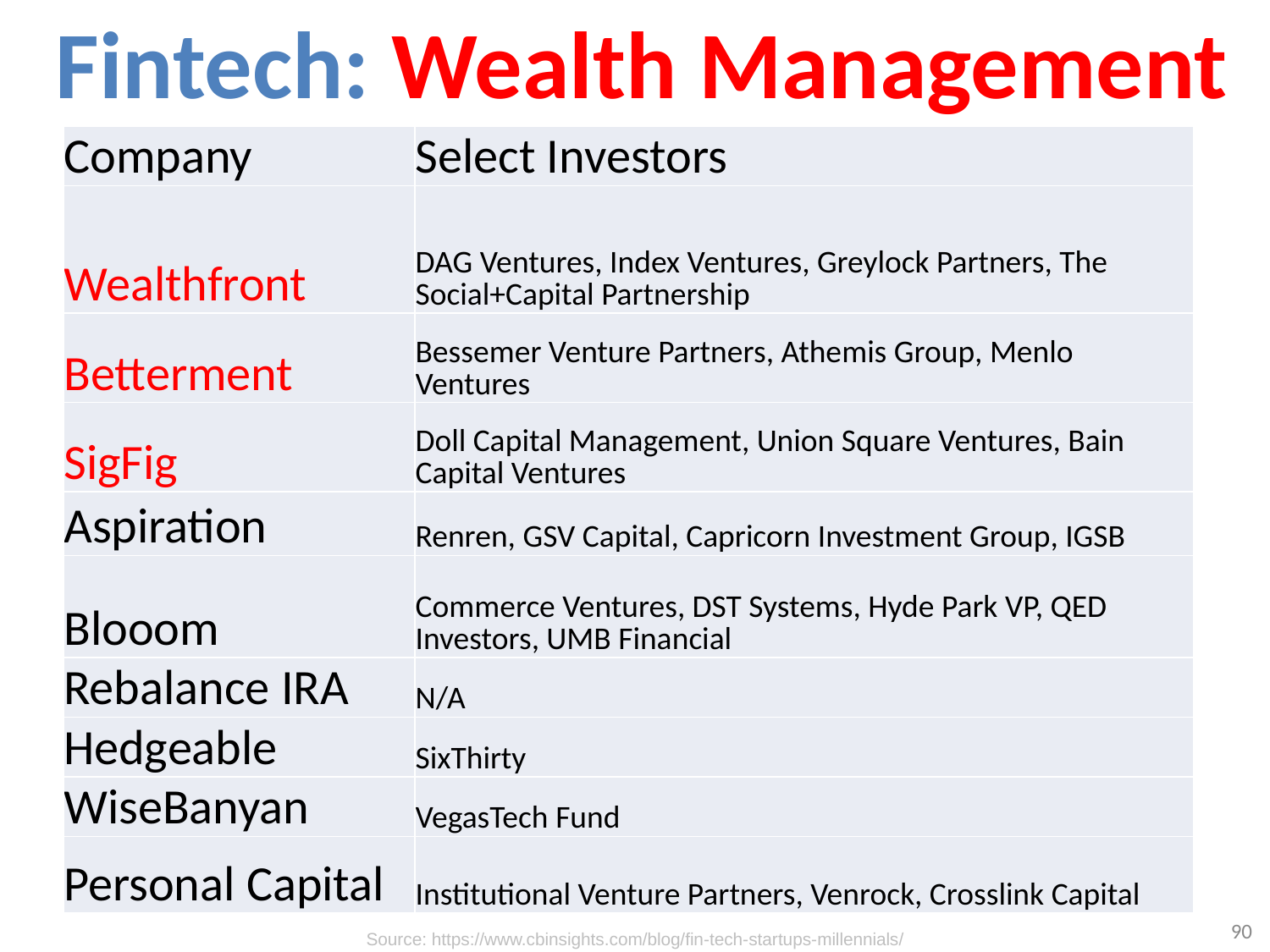

# Fintech: Wealth Management
| Company | Select Investors |
| --- | --- |
| Wealthfront | DAG Ventures, Index Ventures, Greylock Partners, The Social+Capital Partnership |
| Betterment | Bessemer Venture Partners, Athemis Group, Menlo Ventures |
| SigFig | Doll Capital Management, Union Square Ventures, Bain Capital Ventures |
| Aspiration | Renren, GSV Capital, Capricorn Investment Group, IGSB |
| Blooom | Commerce Ventures, DST Systems, Hyde Park VP, QED Investors, UMB Financial |
| Rebalance IRA | N/A |
| Hedgeable | SixThirty |
| WiseBanyan | VegasTech Fund |
| Personal Capital | Institutional Venture Partners, Venrock, Crosslink Capital |
90
Source: https://www.cbinsights.com/blog/fin-tech-startups-millennials/